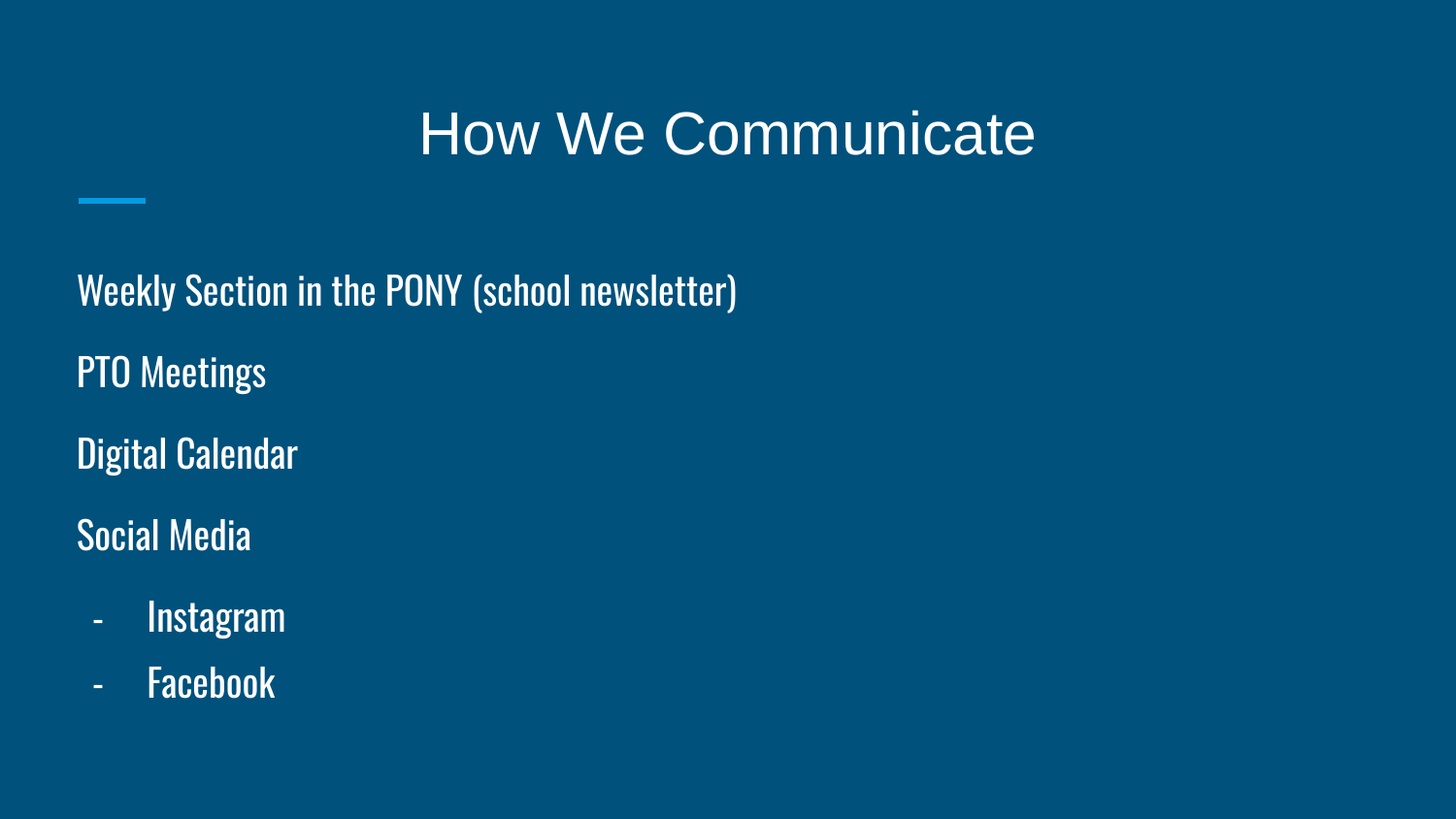

# How We Communicate
Weekly Section in the PONY (school newsletter)
PTO Meetings
Digital Calendar
Social Media
Instagram
Facebook